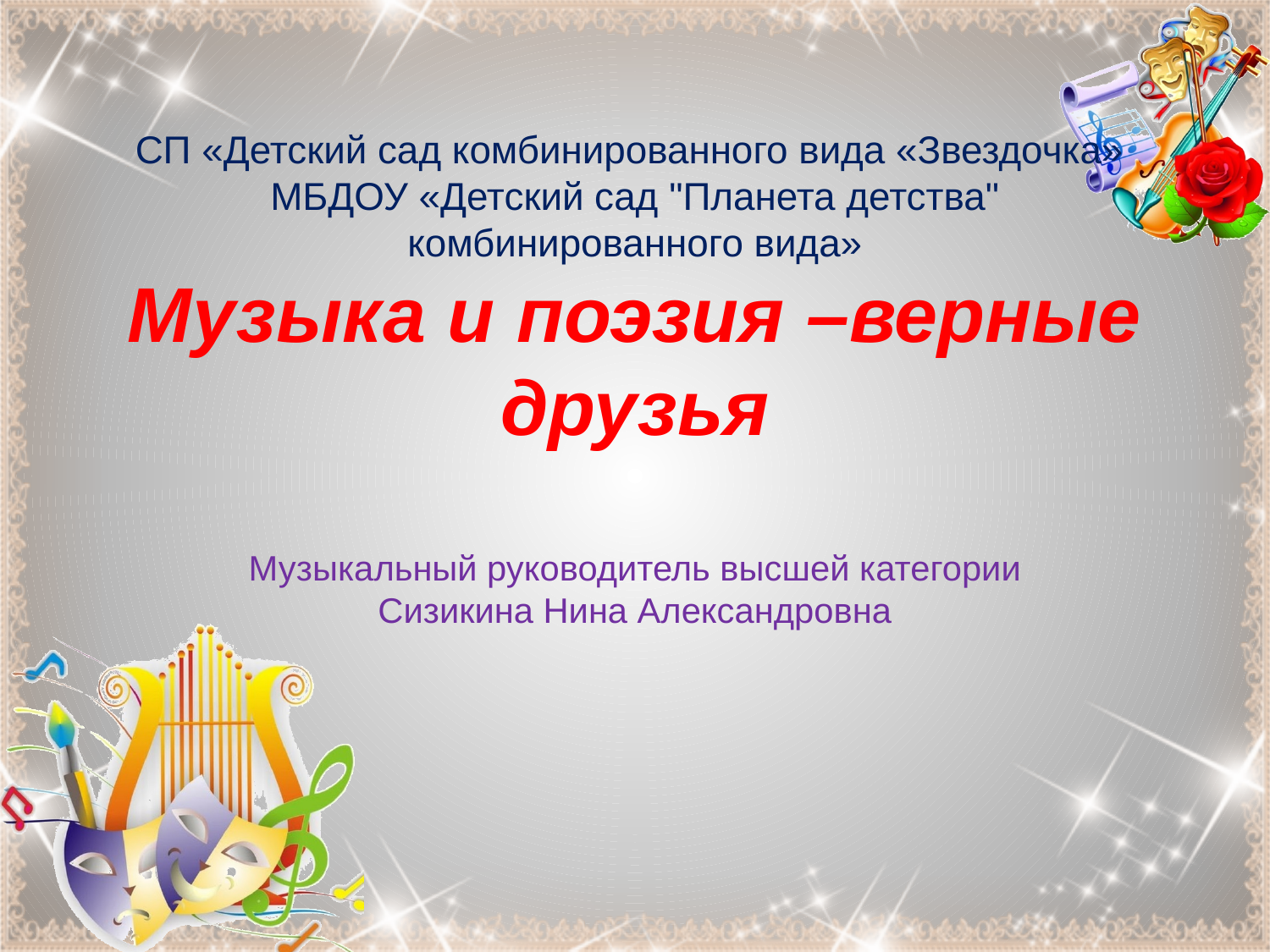

# СП «Детский сад комбинированного вида «Звездочка»  МБДОУ «Детский сад "Планета детства" комбинированного вида» Музыка и поэзия –верные друзья
Музыкальный руководитель высшей категории Сизикина Нина Александровна